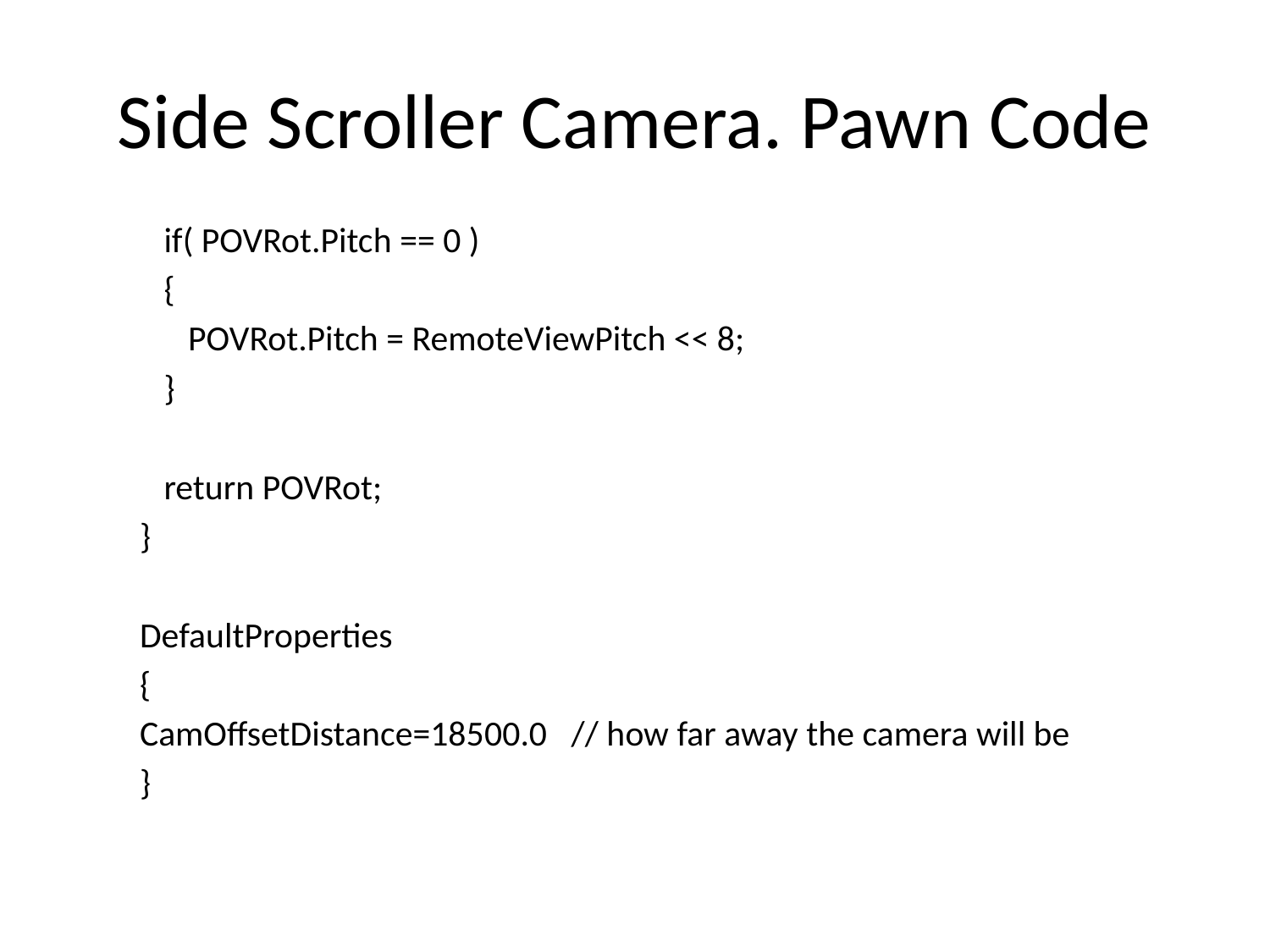

# Side Scroller Camera. Pawn Code

   if( POVRot.Pitch == 0 )
   {
      POVRot.Pitch = RemoteViewPitch << 8;
   }

   return POVRot;
}

DefaultProperties
{
CamOffsetDistance=18500.0   // how far away the camera will be
}